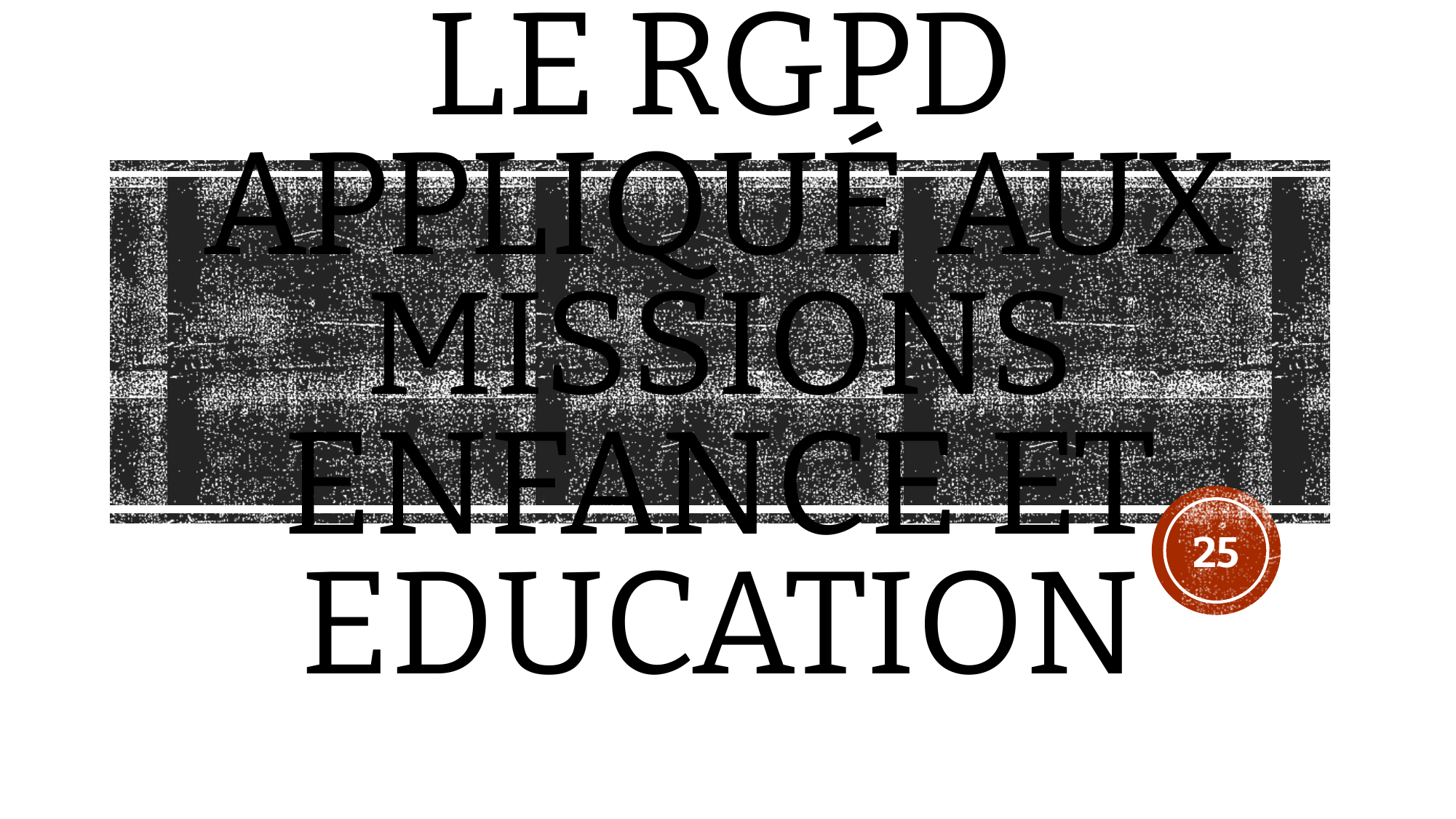

# Le RGPD appliqué aux Missions enfance et education
25